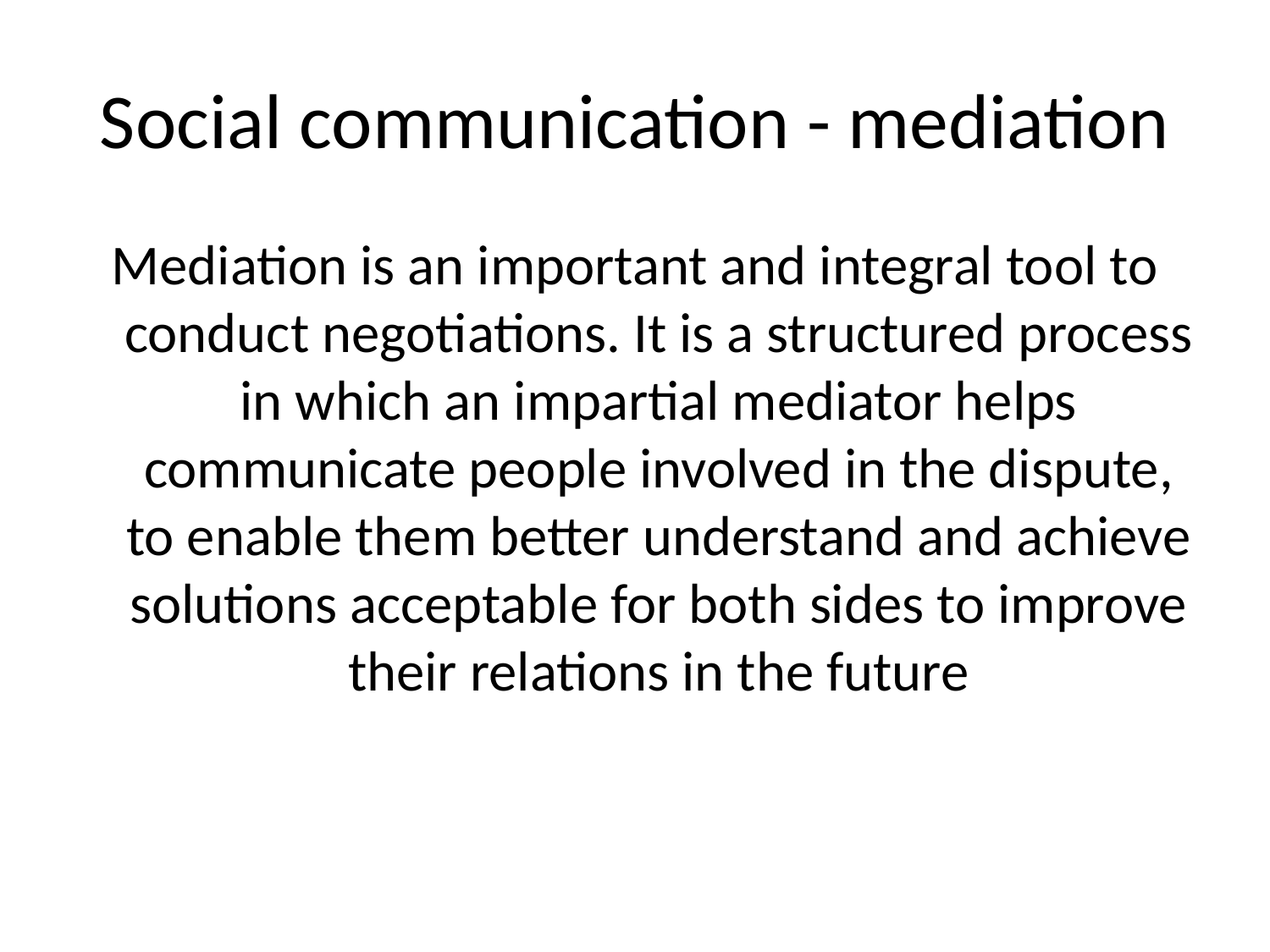

# Social communication - mediation
Mediation is an important and integral tool to conduct negotiations. It is a structured process in which an impartial mediator helps communicate people involved in the dispute, to enable them better understand and achieve solutions acceptable for both sides to improve their relations in the future